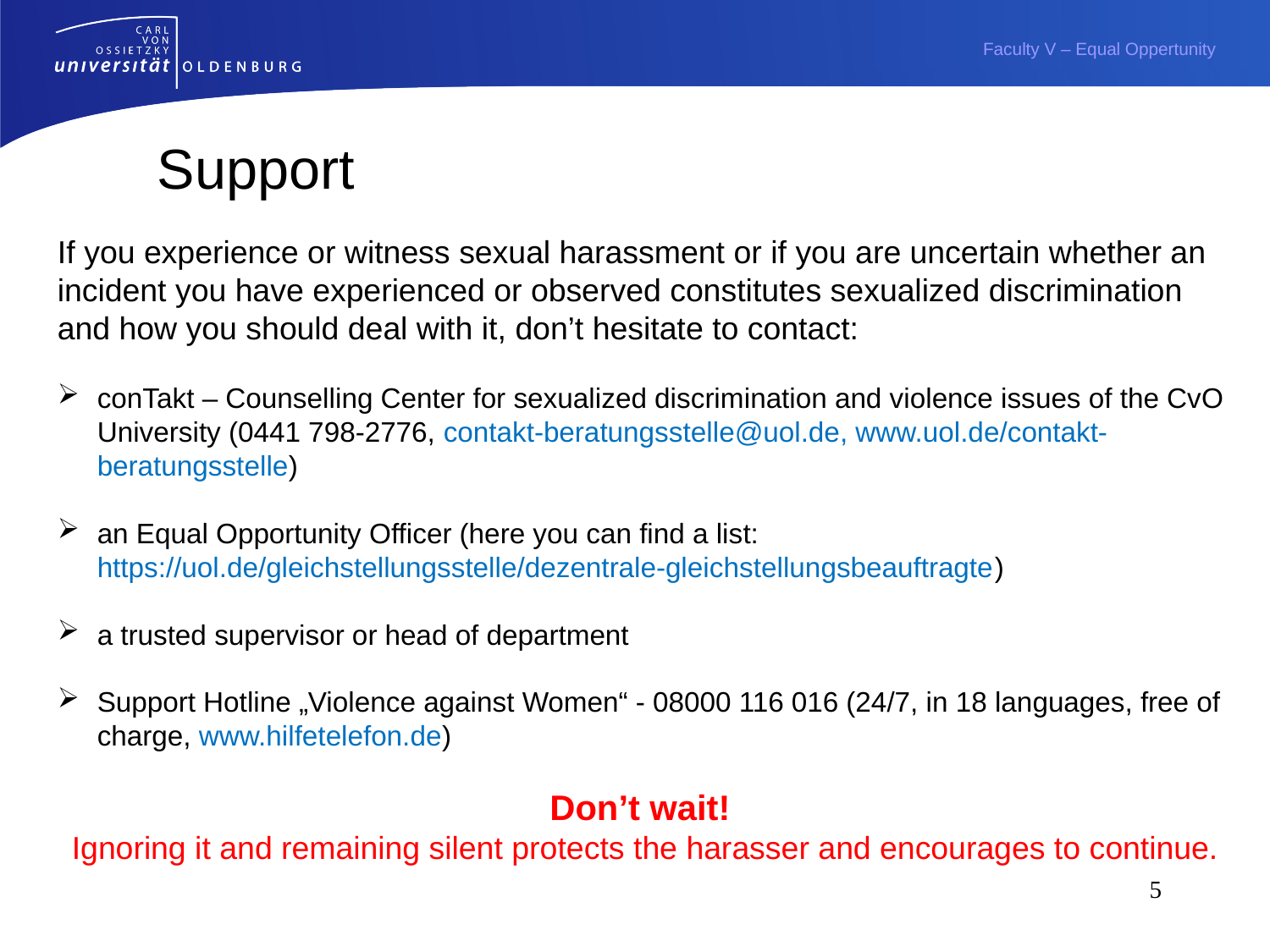

Support
If you experience or witness sexual harassment or if you are uncertain whether an incident you have experienced or observed constitutes sexualized discrimination and how you should deal with it, don’t hesitate to contact:

conTakt – Counselling Center for sexualized discrimination and violence issues of the CvO University (0441 798-2776, contakt-beratungsstelle@uol.de, www.uol.de/contakt-beratungsstelle)

an Equal Opportunity Officer (here you can find a list: https://uol.de/gleichstellungsstelle/dezentrale-gleichstellungsbeauftragte)

a trusted supervisor or head of department

Support Hotline „Violence against Women“ - 08000 116 016 (24/7, in 18 languages, free of charge, www.hilfetelefon.de)

Don’t wait!
Ignoring it and remaining silent protects the harasser and encourages to continue.

5